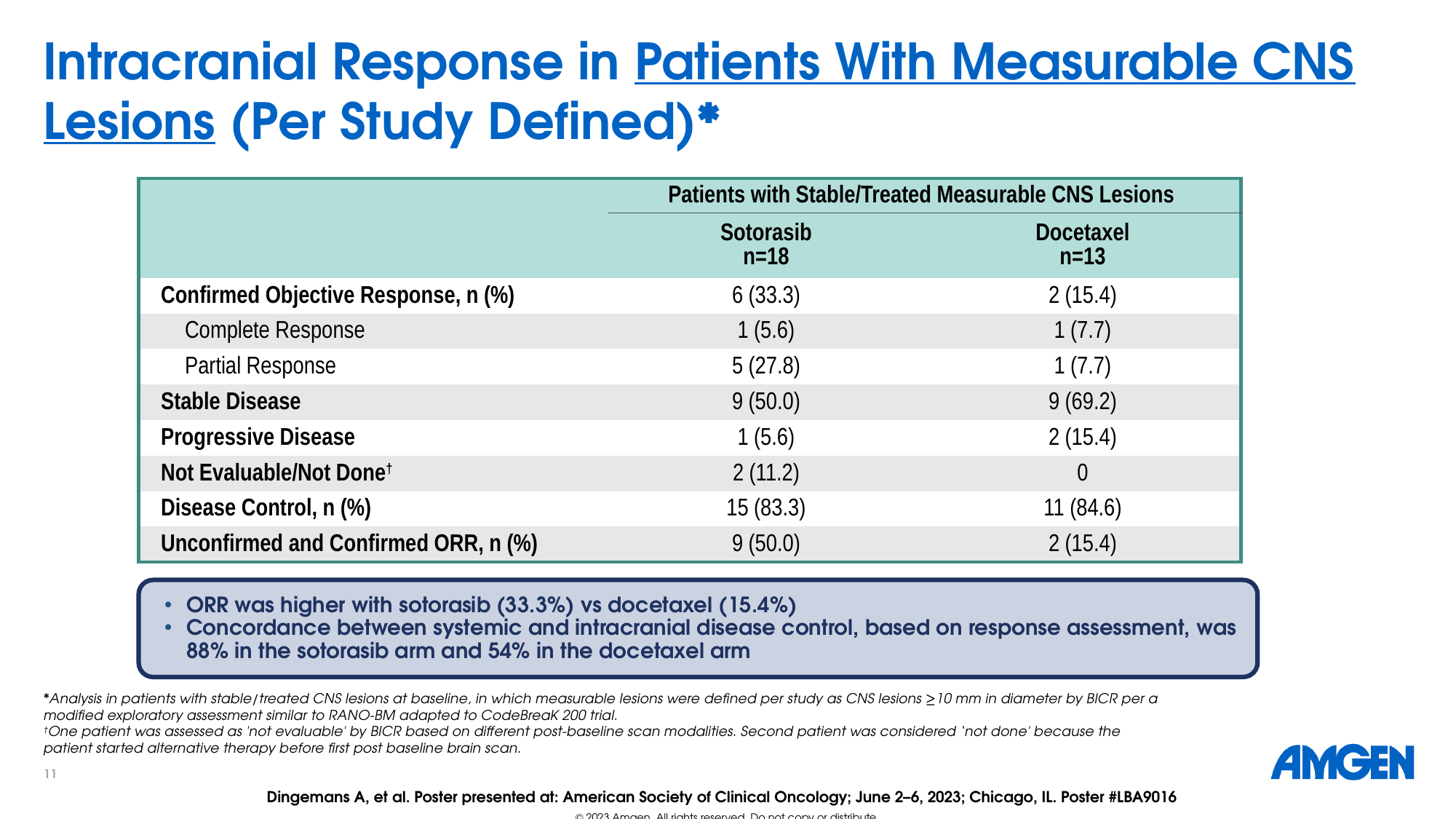

# Intracranial Response in Patients With Measurable CNS Lesions (Per Study Defined)*
|  | Patients with Stable/Treated Measurable CNS Lesions |  |
| --- | --- | --- |
|  | Sotorasib n=18 | Docetaxel n=13 |
| Confirmed Objective Response, n (%) | 6 (33.3) | 2 (15.4) |
| Complete Response | 1 (5.6) | 1 (7.7) |
| Partial Response | 5 (27.8) | 1 (7.7) |
| Stable Disease | 9 (50.0) | 9 (69.2) |
| Progressive Disease | 1 (5.6) | 2 (15.4) |
| Not Evaluable/Not Done† | 2 (11.2) | 0 |
| Disease Control, n (%) | 15 (83.3) | 11 (84.6) |
| Unconfirmed and Confirmed ORR, n (%) | 9 (50.0) | 2 (15.4) |
ORR was higher with sotorasib (33.3%) vs docetaxel (15.4%)
Concordance between systemic and intracranial disease control, based on response assessment, was 88% in the sotorasib arm and 54% in the docetaxel arm
*Analysis in patients with stable/treated CNS lesions at baseline, in which measurable lesions were defined per study as CNS lesions ≥10 mm in diameter by BICR per a modified exploratory assessment similar to RANO-BM adapted to CodeBreaK 200 trial.
†One patient was assessed as 'not evaluable' by BICR based on different post-baseline scan modalities. Second patient was considered ‘not done' because the patient started alternative therapy before first post baseline brain scan.
Dingemans A, et al. Poster presented at: American Society of Clinical Oncology; June 2–6, 2023; Chicago, IL. Poster #LBA9016
© 2023 Amgen. All rights reserved. Do not copy or distribute.